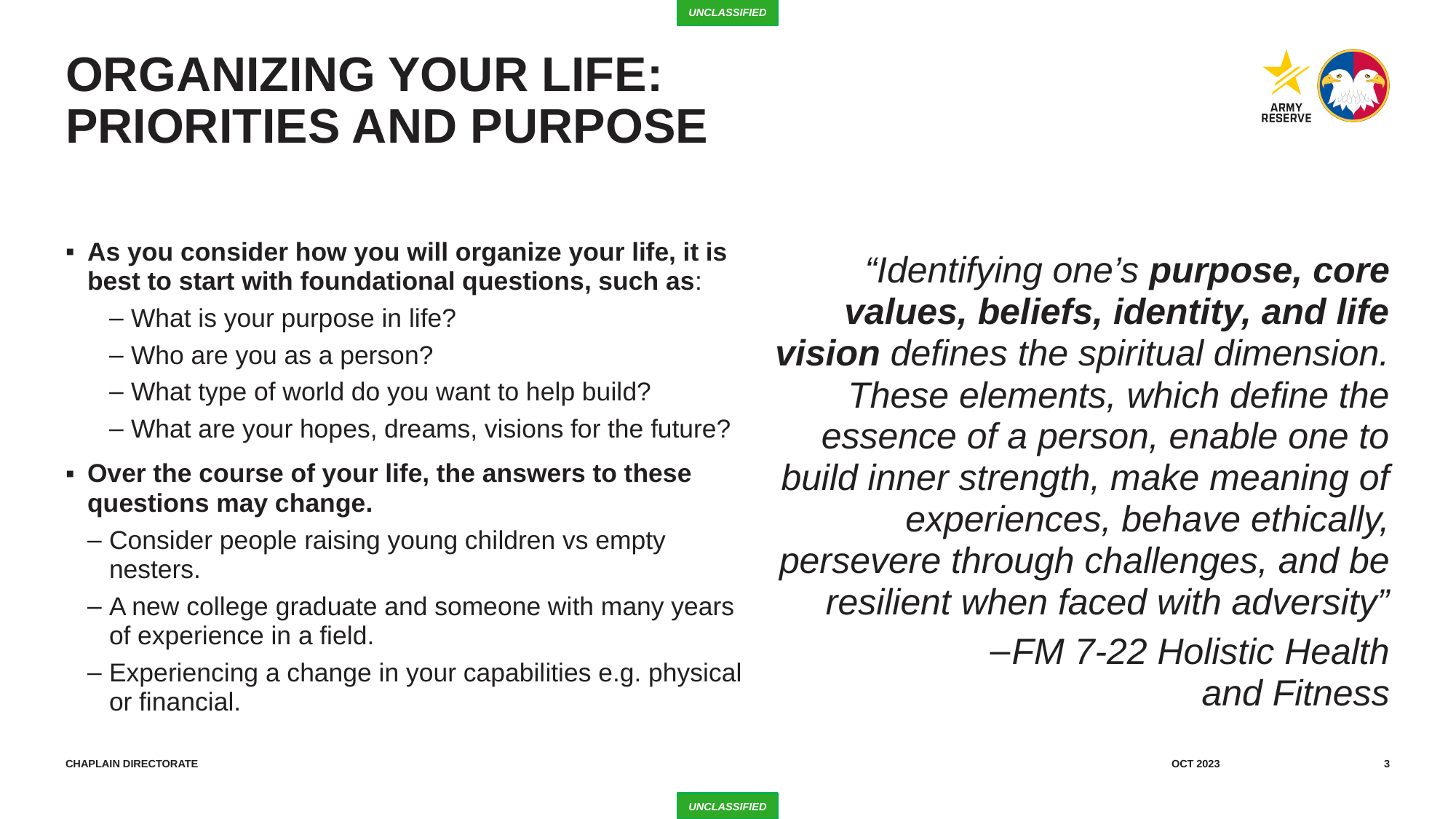

UNCLASSIFIED
# Organizing your life: Priorities and purpose

As you consider how you will organize your life, it is best to start with foundational questions, such as:
What is your purpose in life?
Who are you as a person?
What type of world do you want to help build?
What are your hopes, dreams, visions for the future?
Over the course of your life, the answers to these questions may change.
Consider people raising young children vs empty nesters.
A new college graduate and someone with many years of experience in a field.
Experiencing a change in your capabilities e.g. physical or financial.

“Identifying one’s purpose, core values, beliefs, identity, and life vision defines the spiritual dimension. These elements, which define the essence of a person, enable one to build inner strength, make meaning of experiences, behave ethically, persevere through challenges, and be resilient when faced with adversity”
FM 7-22 Holistic Health and Fitness

UNCLASSIFIED